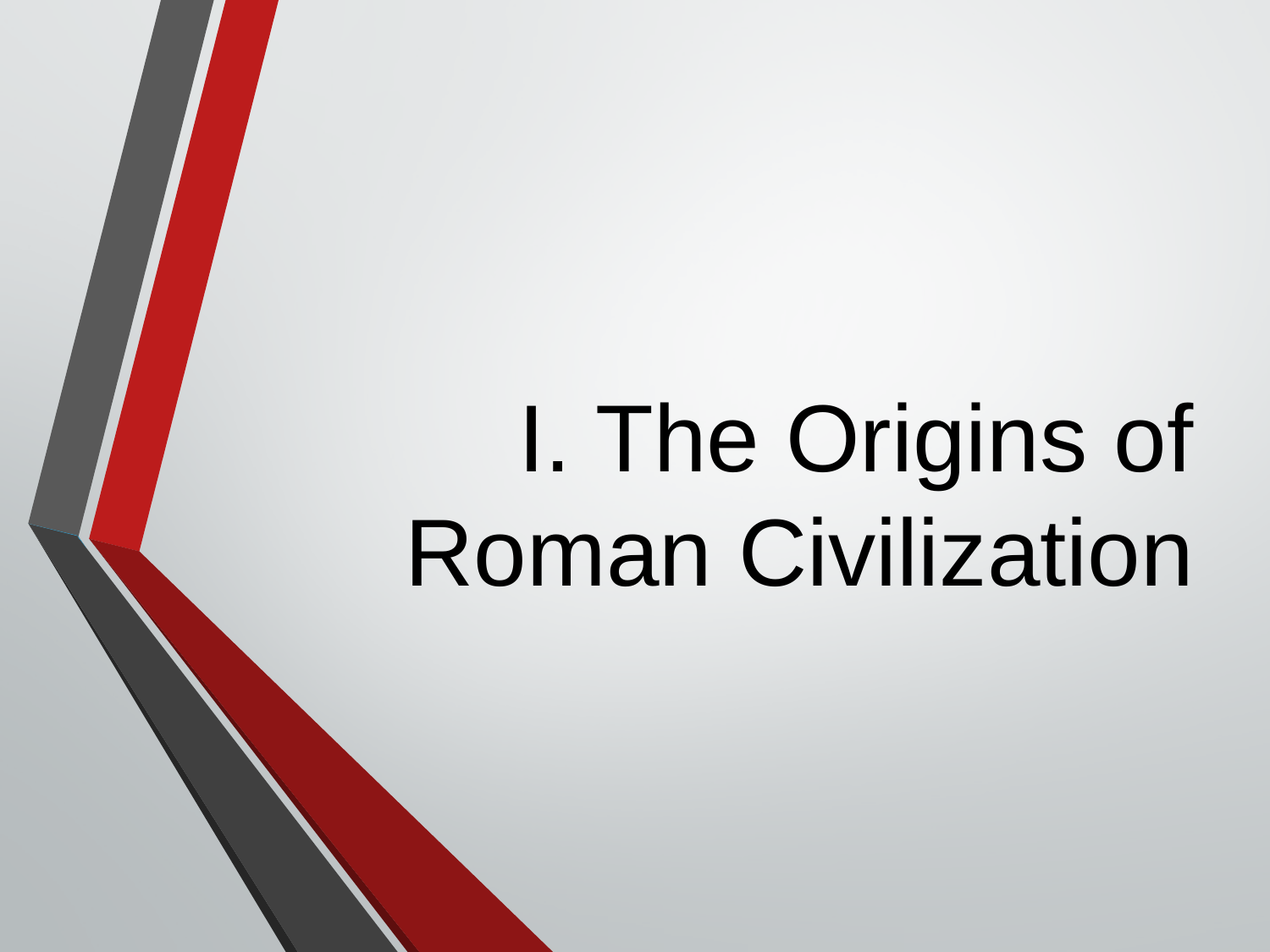

# I. The Origins of Roman Civilization